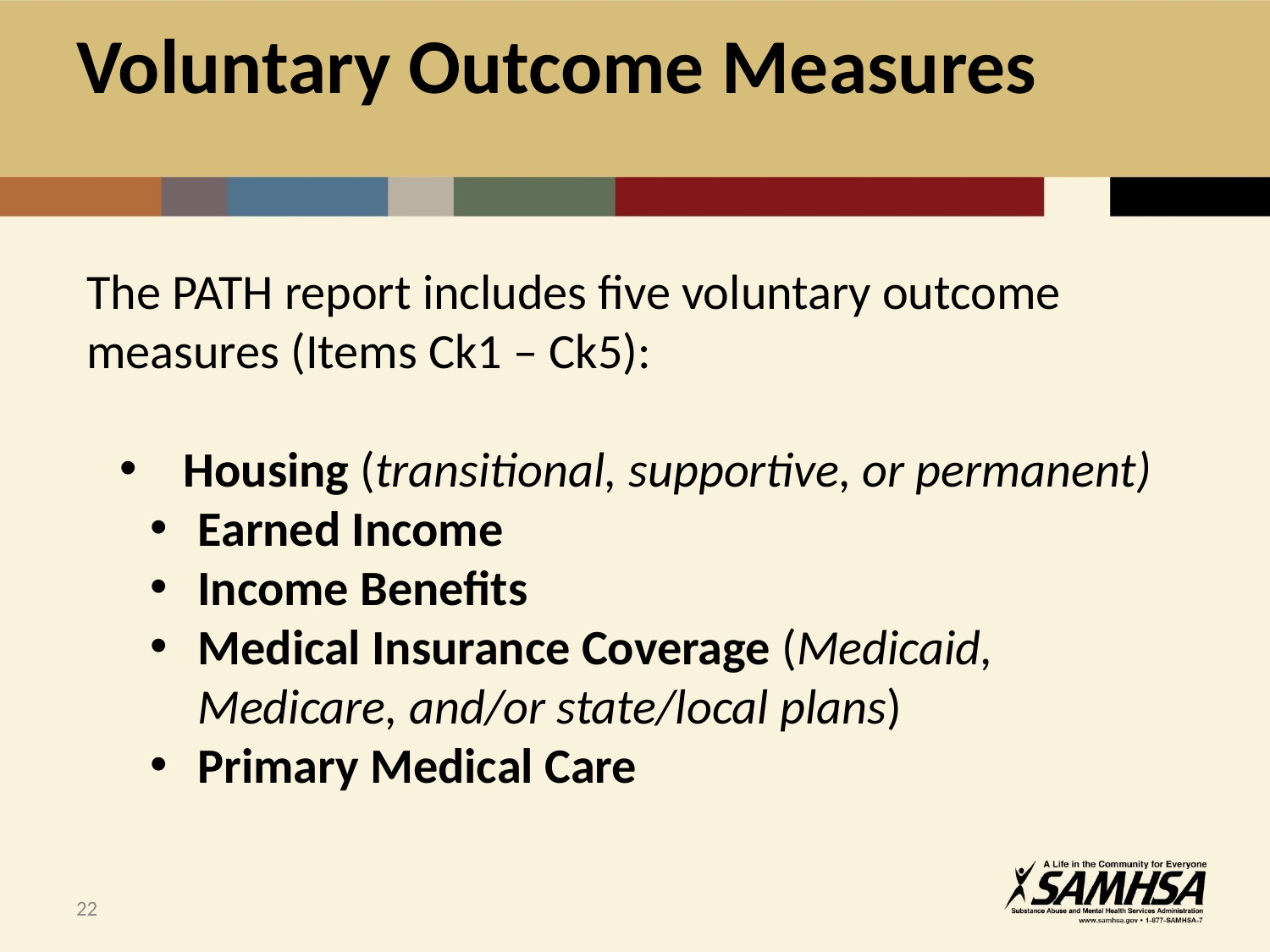

# Voluntary Outcome Measures
The PATH report includes five voluntary outcome measures (Items Ck1 – Ck5):

   Housing (transitional, supportive, or permanent)
Earned Income
Income Benefits
Medical Insurance Coverage (Medicaid, Medicare, and/or state/local plans)
Primary Medical Care

22